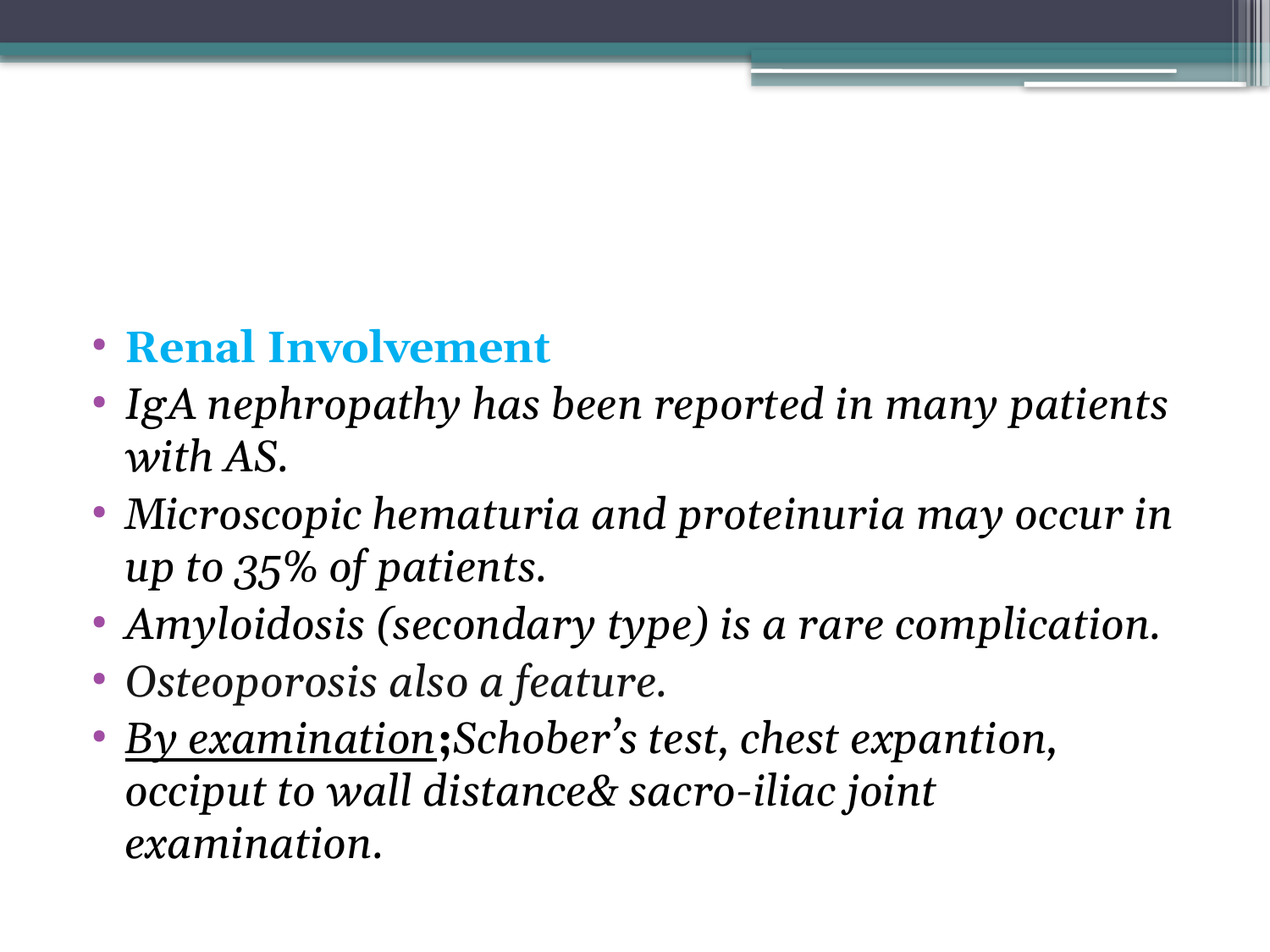

#
Renal Involvement
IgA nephropathy has been reported in many patients with AS.
Microscopic hematuria and proteinuria may occur in up to 35% of patients.
Amyloidosis (secondary type) is a rare complication.
Osteoporosis also a feature.
By examination;Schober’s test, chest expantion, occiput to wall distance& sacro-iliac joint examination.